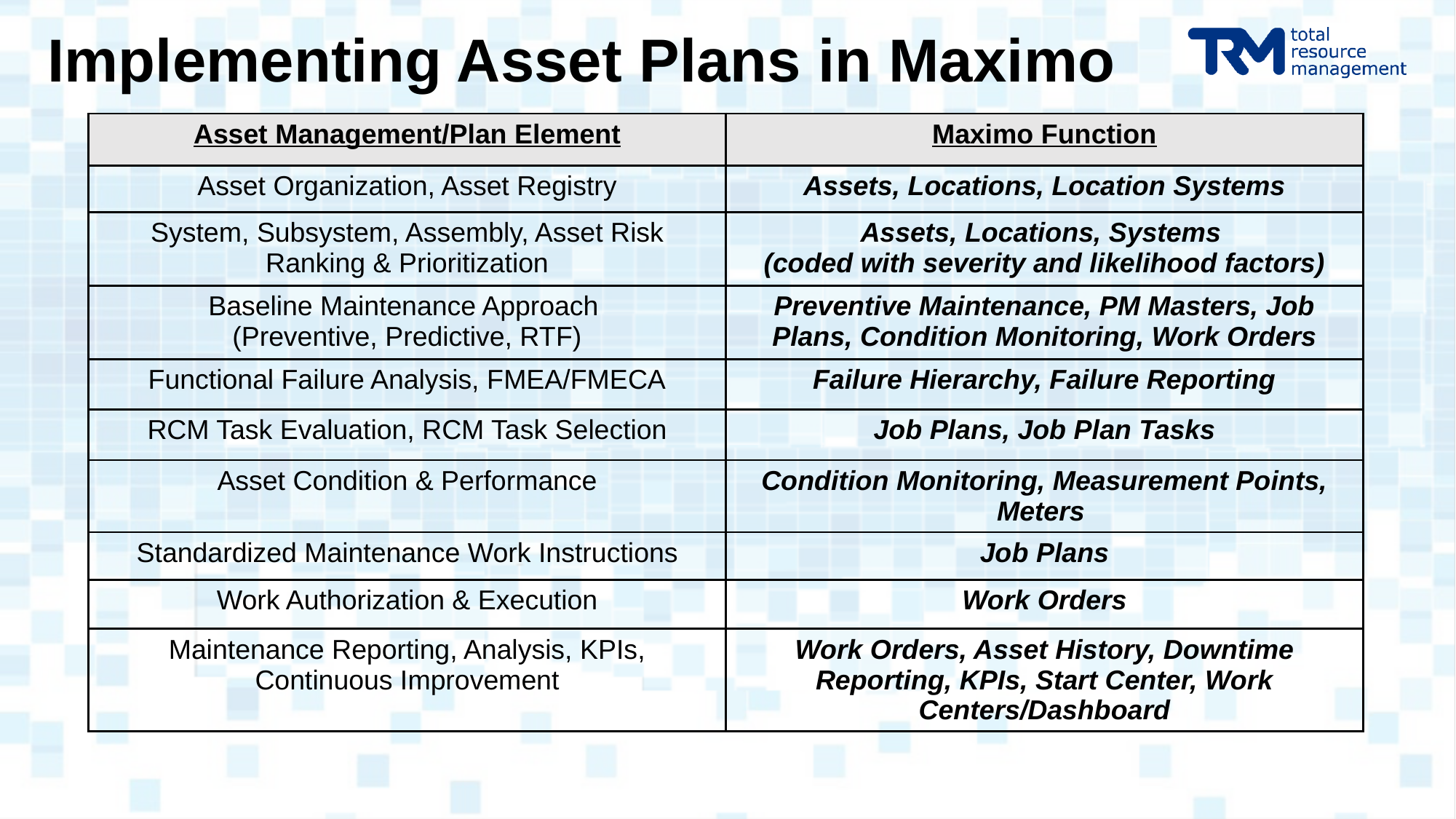

# Implementing Asset Plans in Maximo
| Asset Management/Plan Element | Maximo Function |
| --- | --- |
| Asset Organization, Asset Registry | Assets, Locations, Location Systems |
| System, Subsystem, Assembly, Asset Risk Ranking & Prioritization | Assets, Locations, Systems (coded with severity and likelihood factors) |
| Baseline Maintenance Approach (Preventive, Predictive, RTF) | Preventive Maintenance, PM Masters, Job Plans, Condition Monitoring, Work Orders |
| Functional Failure Analysis, FMEA/FMECA | Failure Hierarchy, Failure Reporting |
| RCM Task Evaluation, RCM Task Selection | Job Plans, Job Plan Tasks |
| Asset Condition & Performance | Condition Monitoring, Measurement Points, Meters |
| Standardized Maintenance Work Instructions | Job Plans |
| Work Authorization & Execution | Work Orders |
| Maintenance Reporting, Analysis, KPIs, Continuous Improvement | Work Orders, Asset History, Downtime Reporting, KPIs, Start Center, Work Centers/Dashboard |